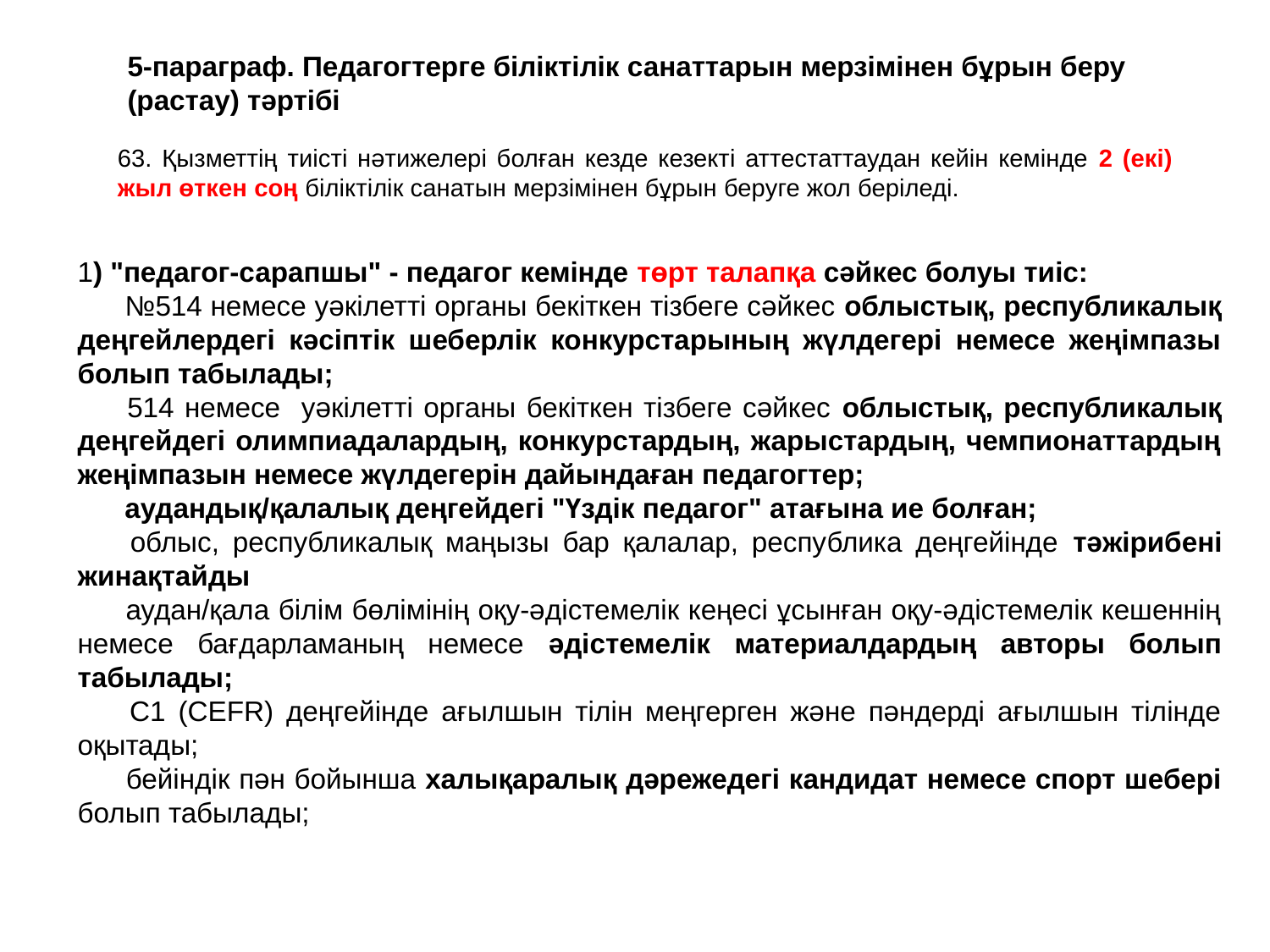

5-параграф. Педагогтерге біліктілік санаттарын мерзімінен бұрын беру (растау) тәртібі
63. Қызметтің тиісті нәтижелері болған кезде кезекті аттестаттаудан кейін кемінде 2 (екі) жыл өткен соң біліктілік санатын мерзімінен бұрын беруге жол беріледі.
1) "педагог-сарапшы" - педагог кемінде төрт талапқа сәйкес болуы тиіс:
      №514 немесе уәкілетті органы бекіткен тізбеге сәйкес облыстық, республикалық деңгейлердегі кәсіптік шеберлік конкурстарының жүлдегері немесе жеңімпазы болып табылады;
      514 немесе  уәкілетті органы бекіткен тізбеге сәйкес облыстық, республикалық деңгейдегі олимпиадалардың, конкурстардың, жарыстардың, чемпионаттардың жеңімпазын немесе жүлдегерін дайындаған педагогтер;
      аудандық/қалалық деңгейдегі "Үздік педагог" атағына ие болған;
      облыс, республикалық маңызы бар қалалар, республика деңгейінде тәжірибені жинақтайды
      аудан/қала білім бөлімінің оқу-әдістемелік кеңесі ұсынған оқу-әдістемелік кешеннің немесе бағдарламаның немесе әдістемелік материалдардың авторы болып табылады;
      С1 (CEFR) деңгейінде ағылшын тілін меңгерген және пәндерді ағылшын тілінде оқытады;
      бейіндік пән бойынша халықаралық дәрежедегі кандидат немесе спорт шебері болып табылады;